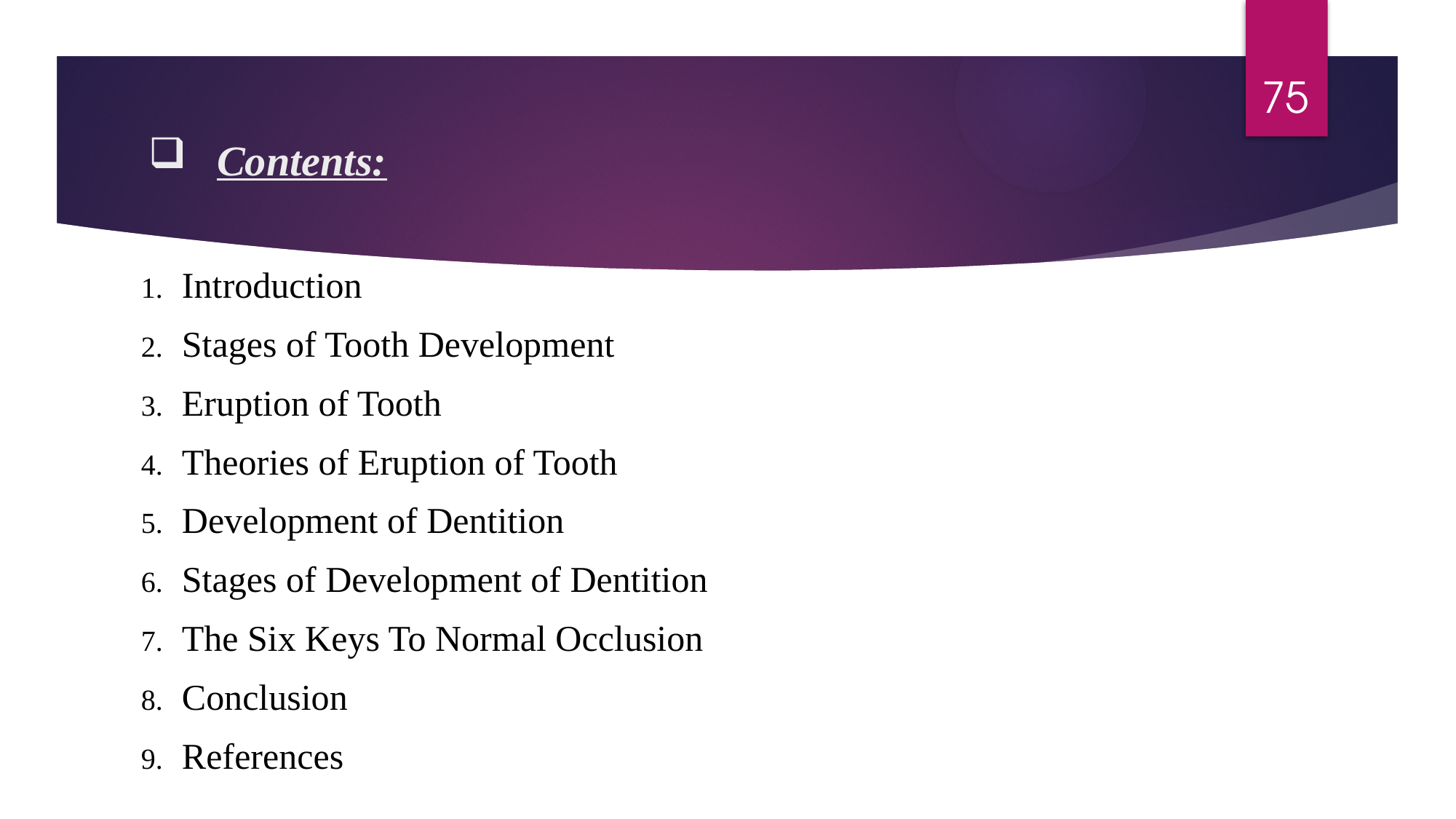

75
# Contents:
Introduction
Stages of Tooth Development
Eruption of Tooth
Theories of Eruption of Tooth
Development of Dentition
Stages of Development of Dentition
The Six Keys To Normal Occlusion
Conclusion
References